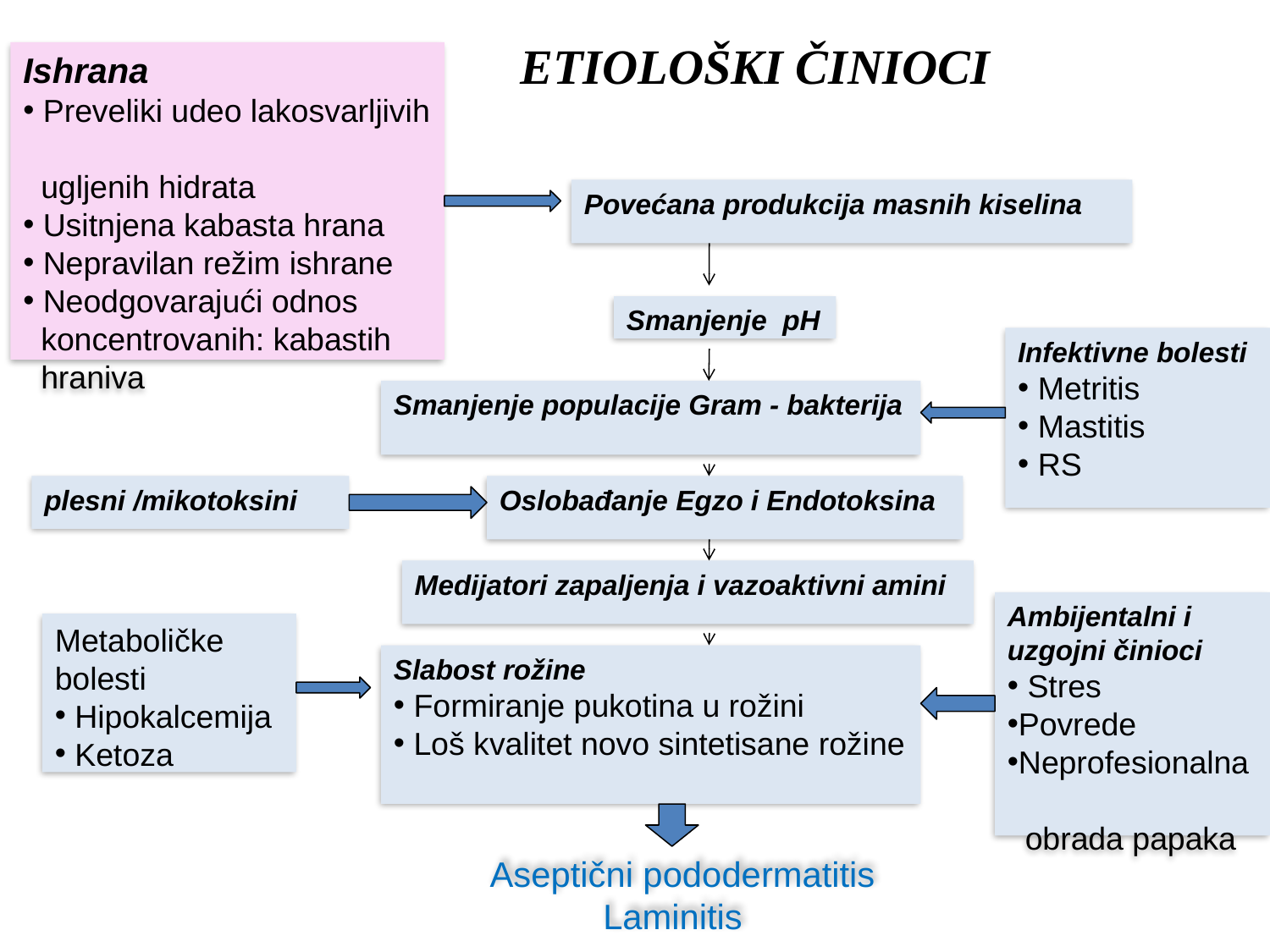

ETIOLOŠKI ČINIOCI
Ishrana
 Preveliki udeo lakosvarljivih
  ugljenih hidrata
 Usitnjena kabasta hrana
 Nepravilan režim ishrane
 Neodgovarajući odnos
  koncentrovanih: kabastih
  hraniva
Povećana produkcija masnih kiselina

Smanjenje  pH
Infektivne bolesti
 Metritis
 Mastitis
 RS
Smanjenje populacije Gram - bakterija

plesni /mikotoksini
Oslobađanje Egzo i Endotoksina

Medijatori zapaljenja i vazoaktivni amini
Ambijentalni i uzgojni činioci
 Stres
Povrede
Neprofesionalna
  obrada papaka
Metaboličke bolesti
 Hipokalcemija
 Ketoza
Slabost rožine
 Formiranje pukotina u rožini
 Loš kvalitet novo sintetisane rožine

Aseptični pododermatitis
Laminitis